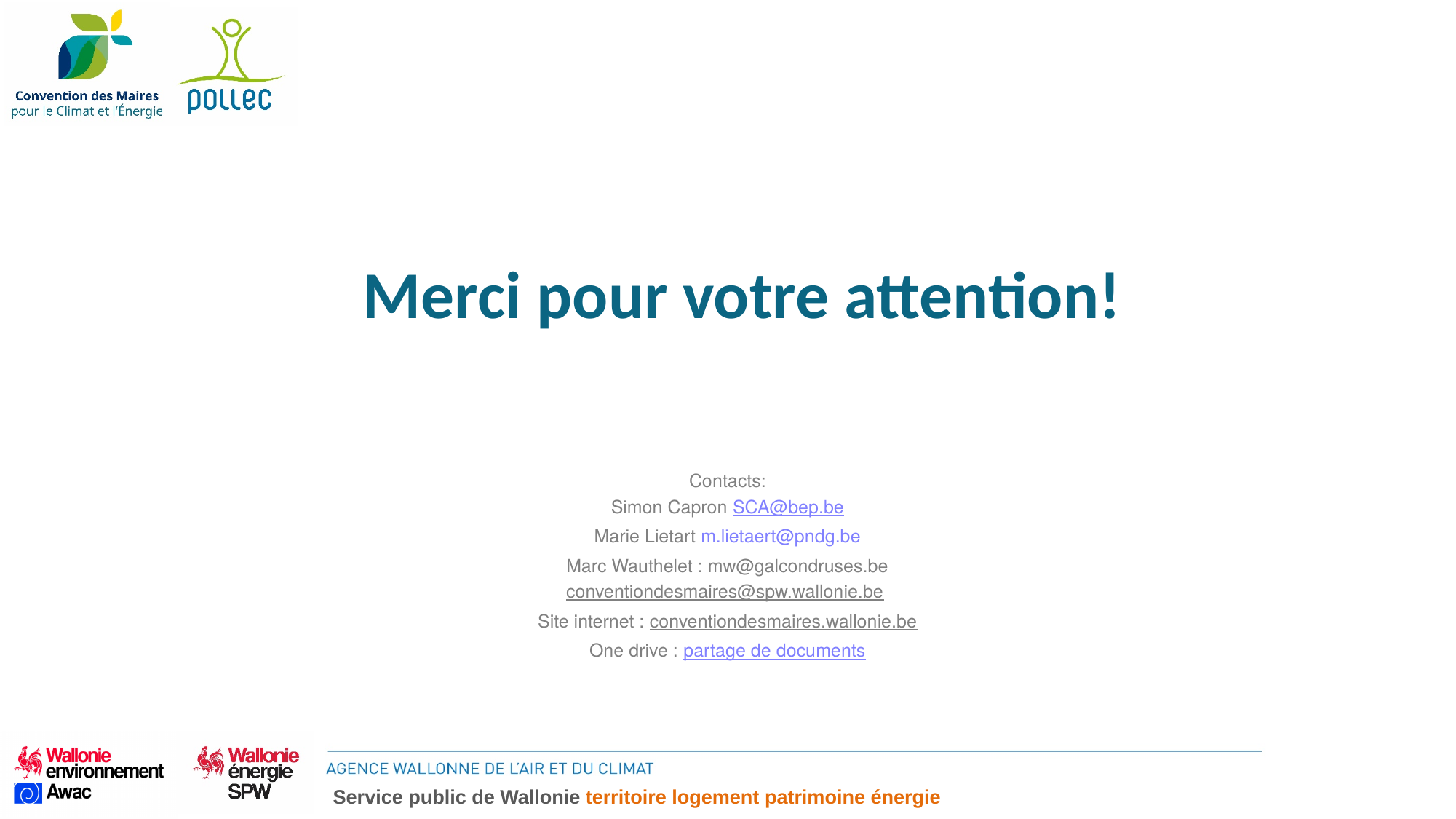

Merci pour votre attention!
Contacts:
Simon Capron SCA@bep.be
Marie Lietart m.lietaert@pndg.be
Marc Wauthelet : mw@galcondruses.be
conventiondesmaires@spw.wallonie.be
Site internet : conventiondesmaires.wallonie.be
One drive : partage de documents